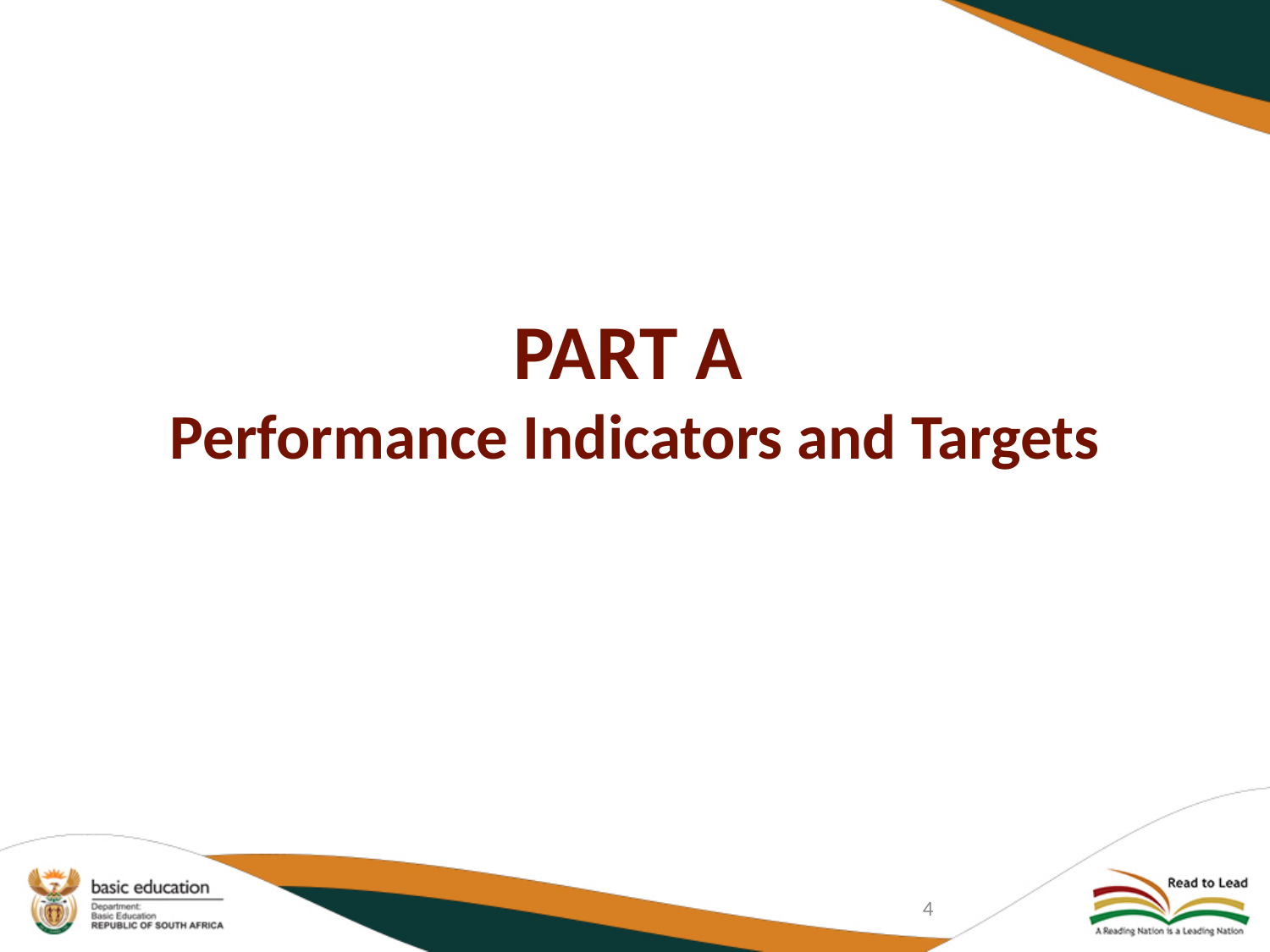

PART A
Performance Indicators and Targets
4